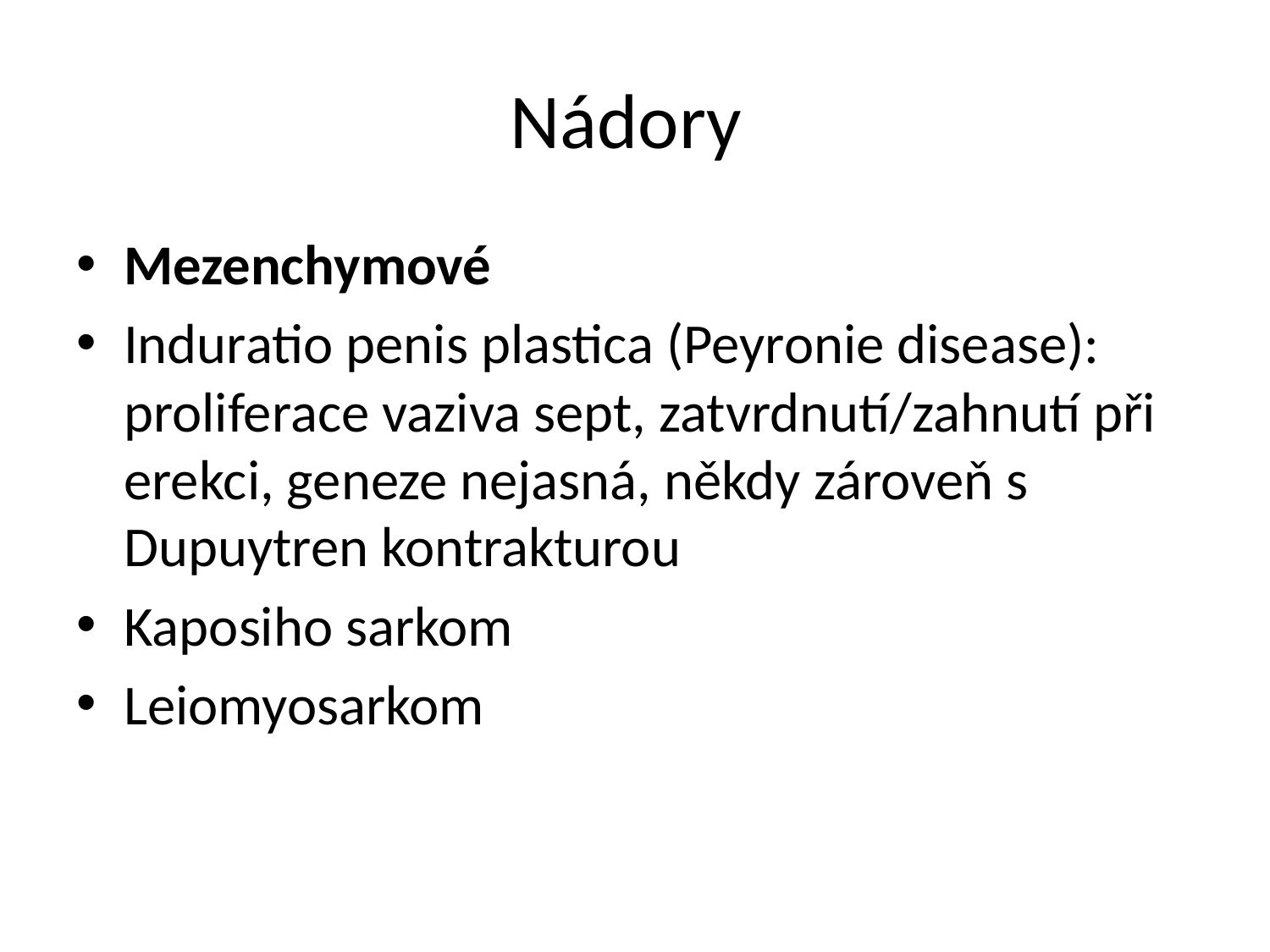

# Nádory
Mezenchymové
Induratio penis plastica (Peyronie disease): proliferace vaziva sept, zatvrdnutí/zahnutí při erekci, geneze nejasná, někdy zároveň s Dupuytren kontrakturou
Kaposiho sarkom
Leiomyosarkom